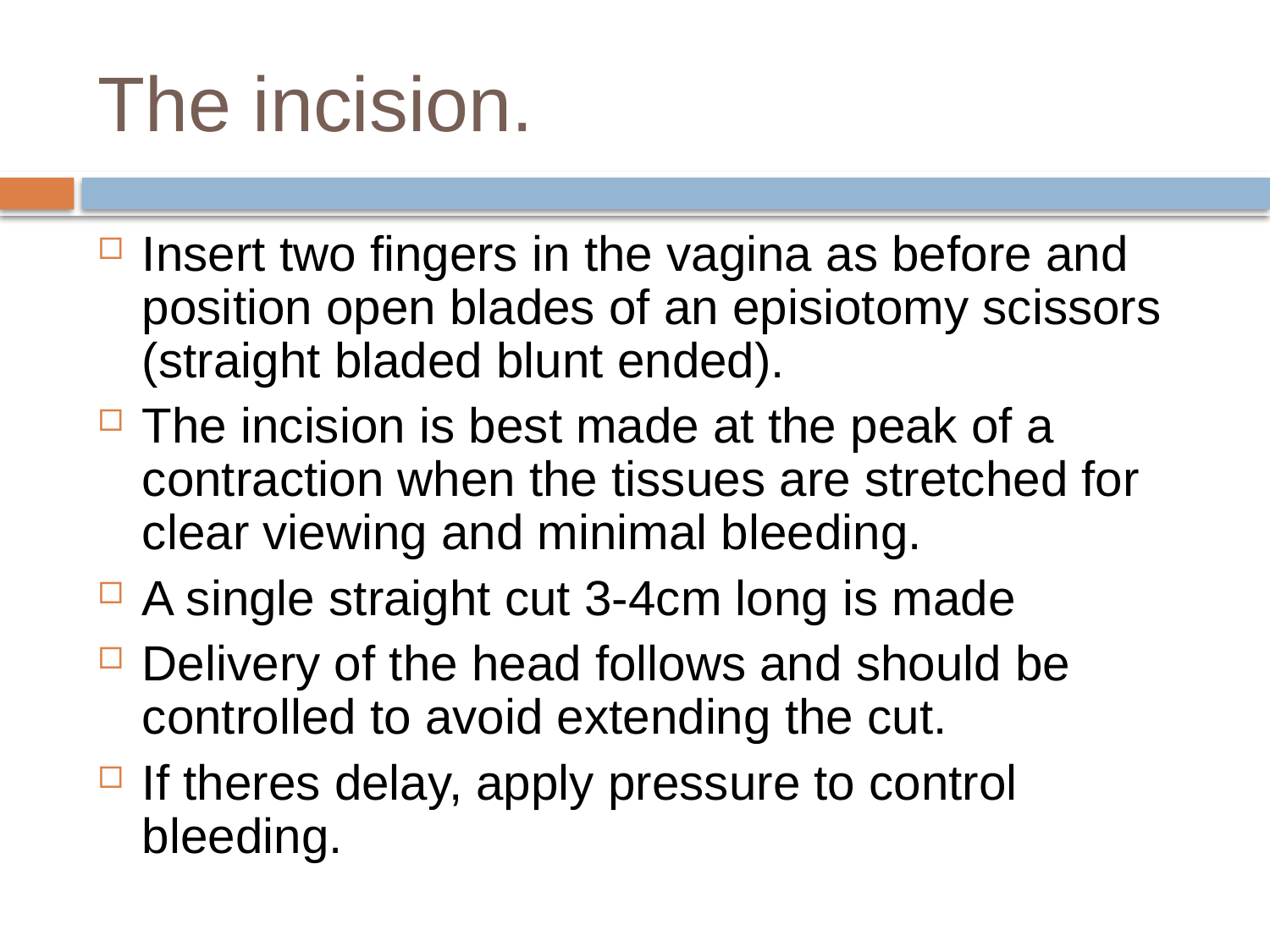

# The incision.
Insert two fingers in the vagina as before and position open blades of an episiotomy scissors (straight bladed blunt ended).
The incision is best made at the peak of a contraction when the tissues are stretched for clear viewing and minimal bleeding.
A single straight cut 3-4cm long is made
Delivery of the head follows and should be controlled to avoid extending the cut.
If theres delay, apply pressure to control bleeding.